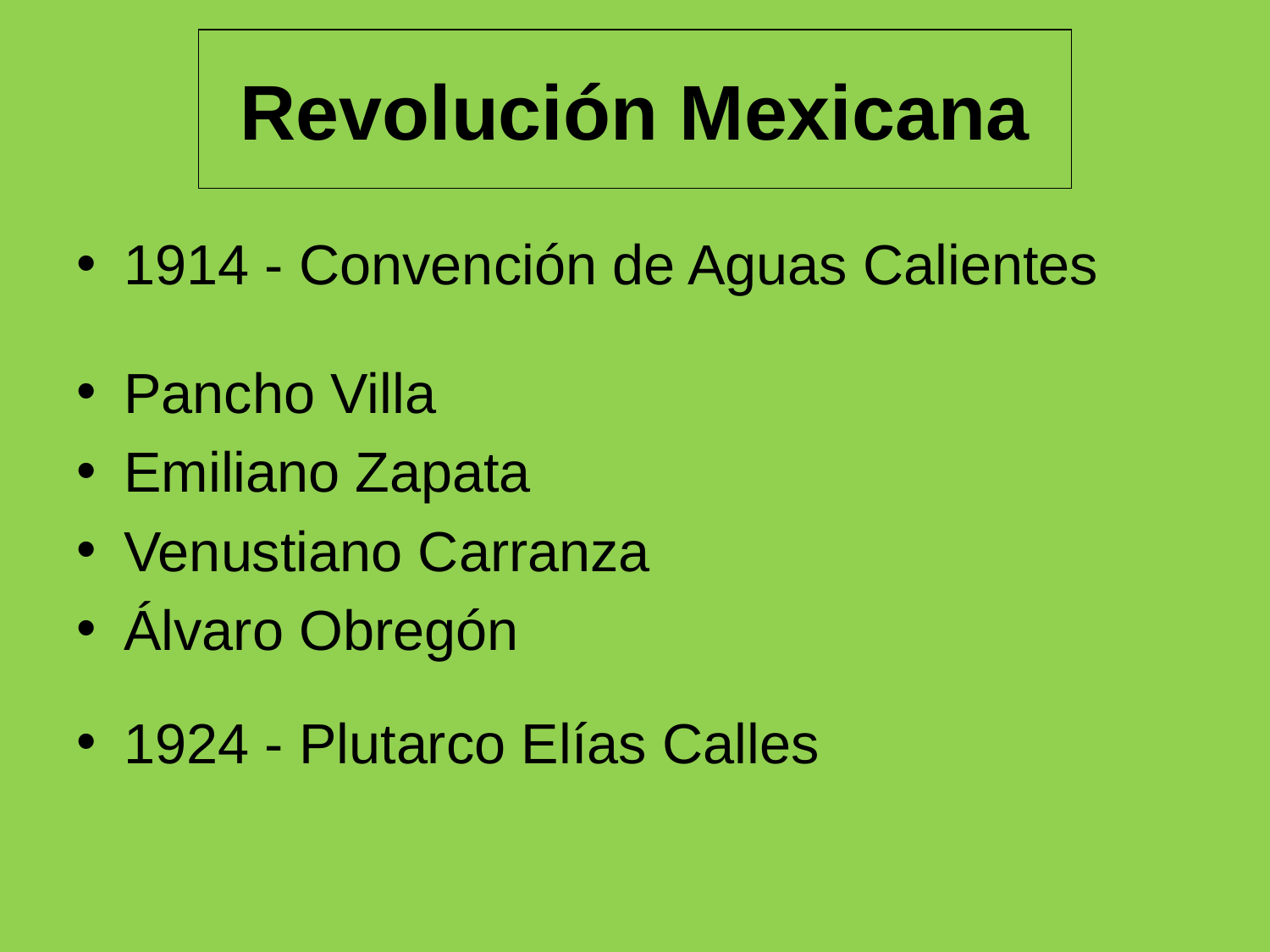

# Revolución Mexicana
1914 - Convención de Aguas Calientes

Pancho Villa
Emiliano Zapata
Venustiano Carranza
Álvaro Obregón

1924 - Plutarco Elías Calles